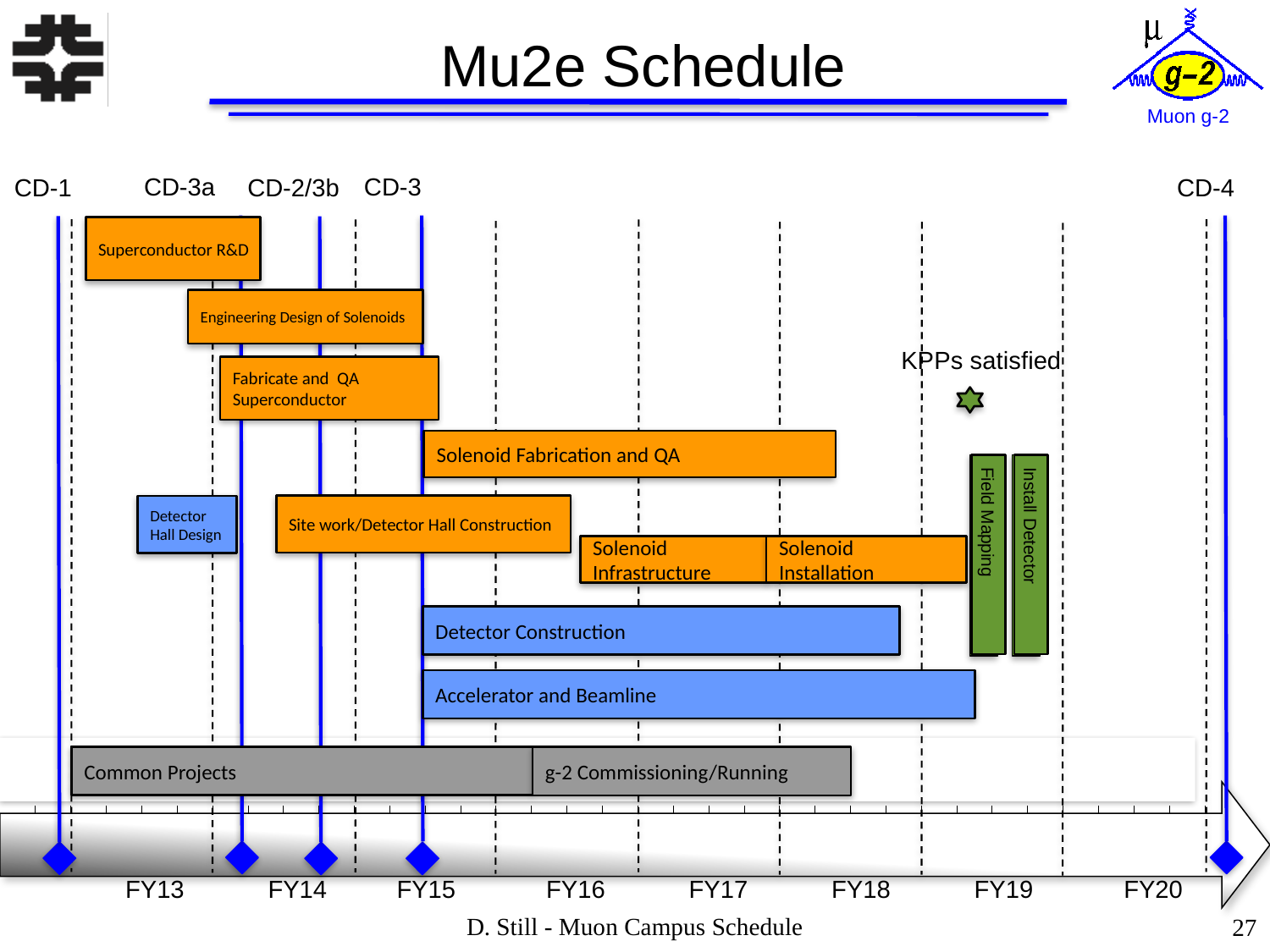

# Mu2e Schedule
CD-3
CD-3a
CD-2/3b
Superconductor R&D
Engineering Design of Solenoids
KPPs satisfied
Fabricate and  QA Superconductor

Solenoid Fabrication and QA

Field Mapping

Install Detector
Site work/Detector Hall Construction
Detector Hall Design
Solenoid Infrastructure
Solenoid Installation
Detector Construction
Accelerator and Beamline
Common Projects
g-2 Commissioning/Running

CD-1
CD-4

FY13            FY14          FY15             FY16            FY17            FY18            FY19             FY20

| Q3 | Q4 | Q1 | Q2 | Q3 | Q4 | Q1 | Q2 | Q3 | Q4 | Q1 | Q2 | Q3 | Q4 | Q1 | Q2 | Q3 | Q4 | Q1 | Q2 | Q3 | Q4 | Q1 | Q2 | Q3 | Q4 | Q1 | Q2 | Q3 | Q4 | Q1 | Q2 | Q3 | Q4 |
| --- | --- | --- | --- | --- | --- | --- | --- | --- | --- | --- | --- | --- | --- | --- | --- | --- | --- | --- | --- | --- | --- | --- | --- | --- | --- | --- | --- | --- | --- | --- | --- | --- | --- |
|  |  |  |  |  |  |  |  |  |  |  |  |  |  |  |  |  |  |  |  |  |  |  |  |  |  |  |  |  |  |  |  |  |  |
|  |  |  |  |  |  |  |  |  |  |  |  |  |  |  |  |  |  |  |  |  |  |  |  |  |  |  |  |  |  |  |  |  |  |
D. Still - Muon Campus Schedule
27